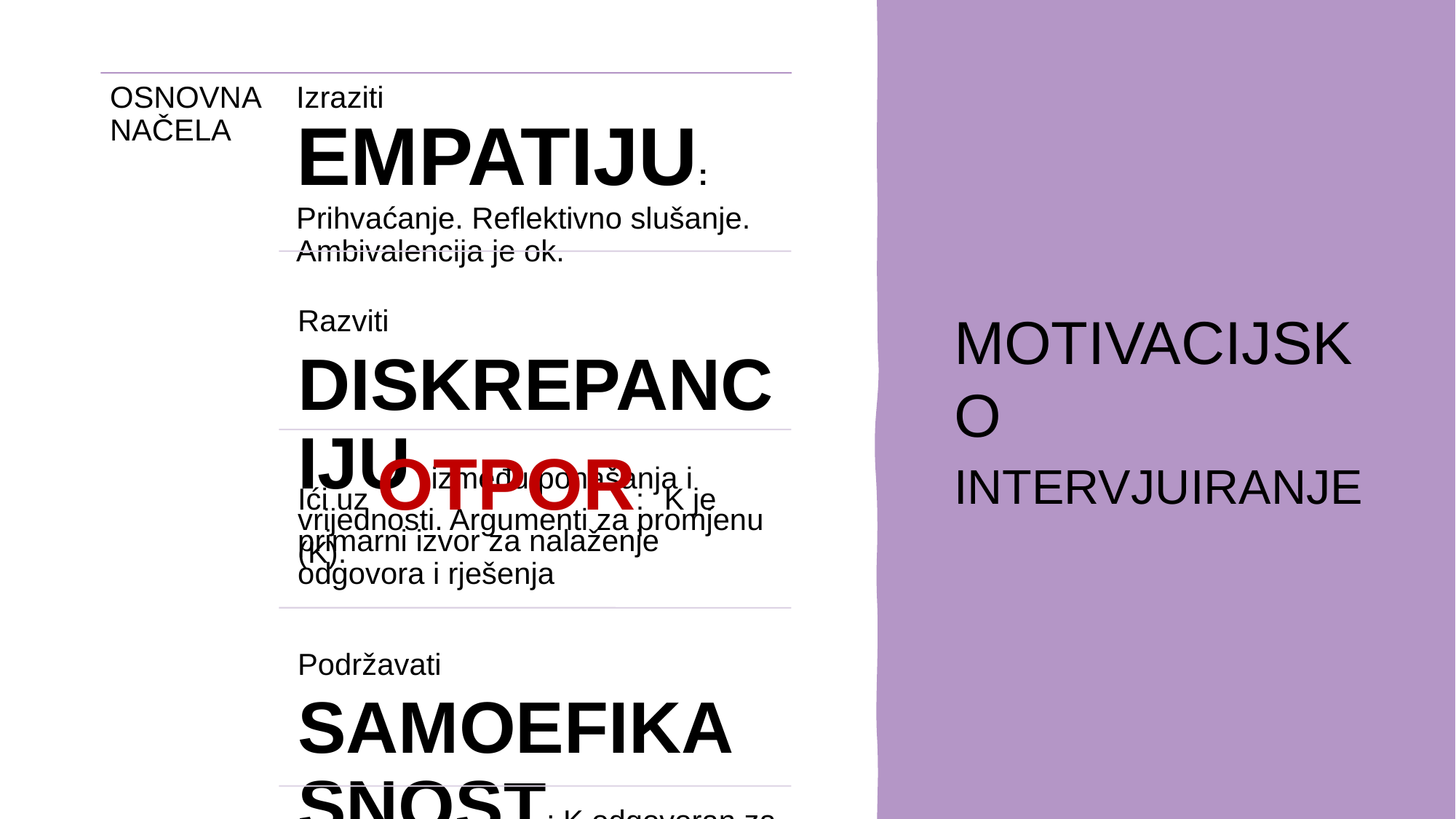

OSNOVNA NAČELA
Izraziti EMPATIJU: Prihvaćanje. Reflektivno slušanje. Ambivalencija je ok.
Razviti DISKREPANCIJU između ponašanja i vrijednosti. Argumenti za promjenu (K).
Ići uz OTPOR: K je primarni izvor za nalaženje odgovora i rješenja
Podržavati SAMOEFIKASNOST: K odgovoran za biranje i izvršavanje promjene. Vjerovanje o mogućnosti promjene.
# MOTIVACIJSKO INTERVJUIRANJE